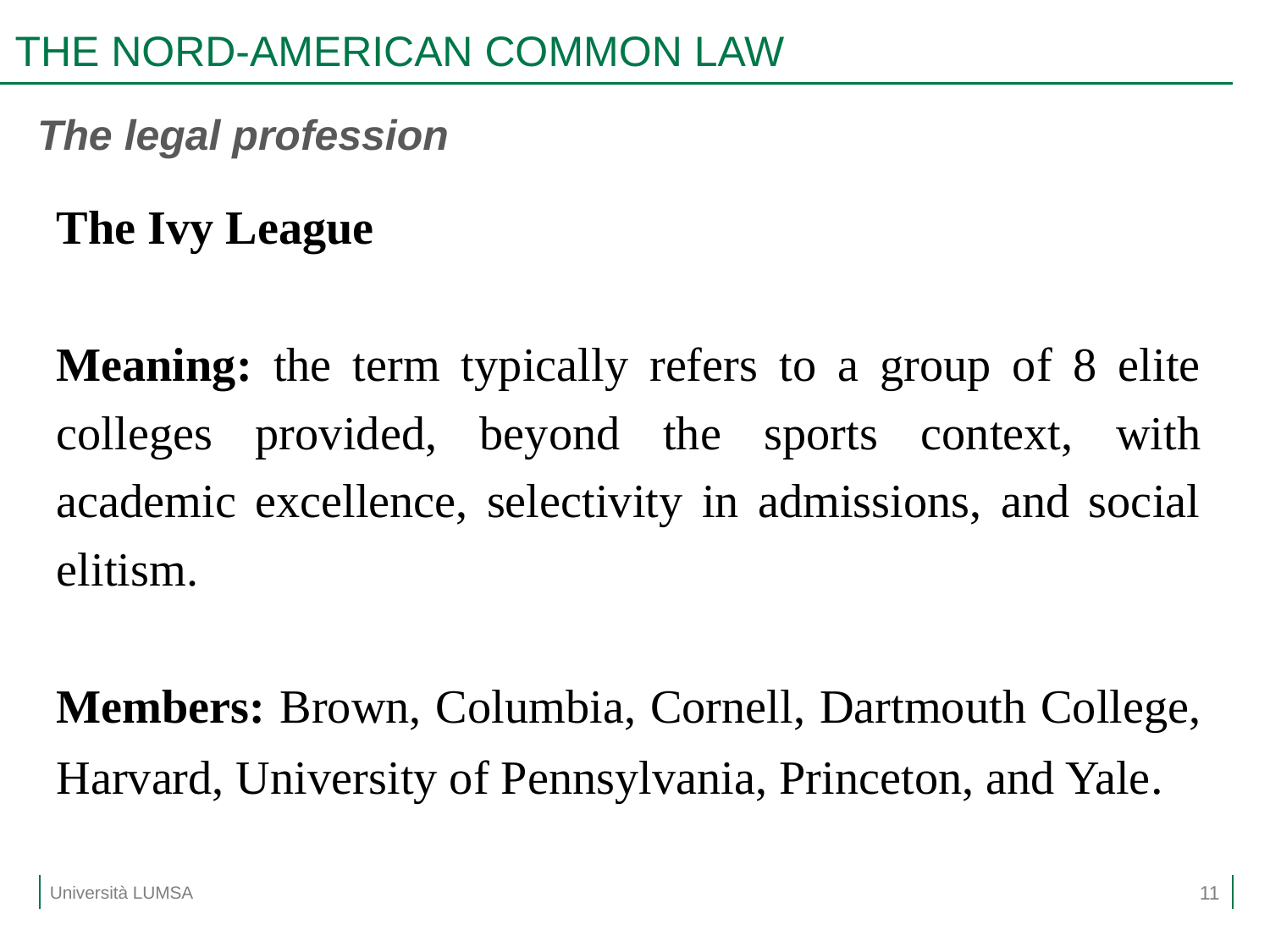

# THE NORD-AMERICAN COMMON LAW
The legal profession
The Ivy League

Meaning: the term typically refers to a group of 8 elite colleges provided, beyond the sports context, with academic excellence, selectivity in admissions, and social elitism.

Members: Brown, Columbia, Cornell, Dartmouth College, Harvard, University of Pennsylvania, Princeton, and Yale.
11